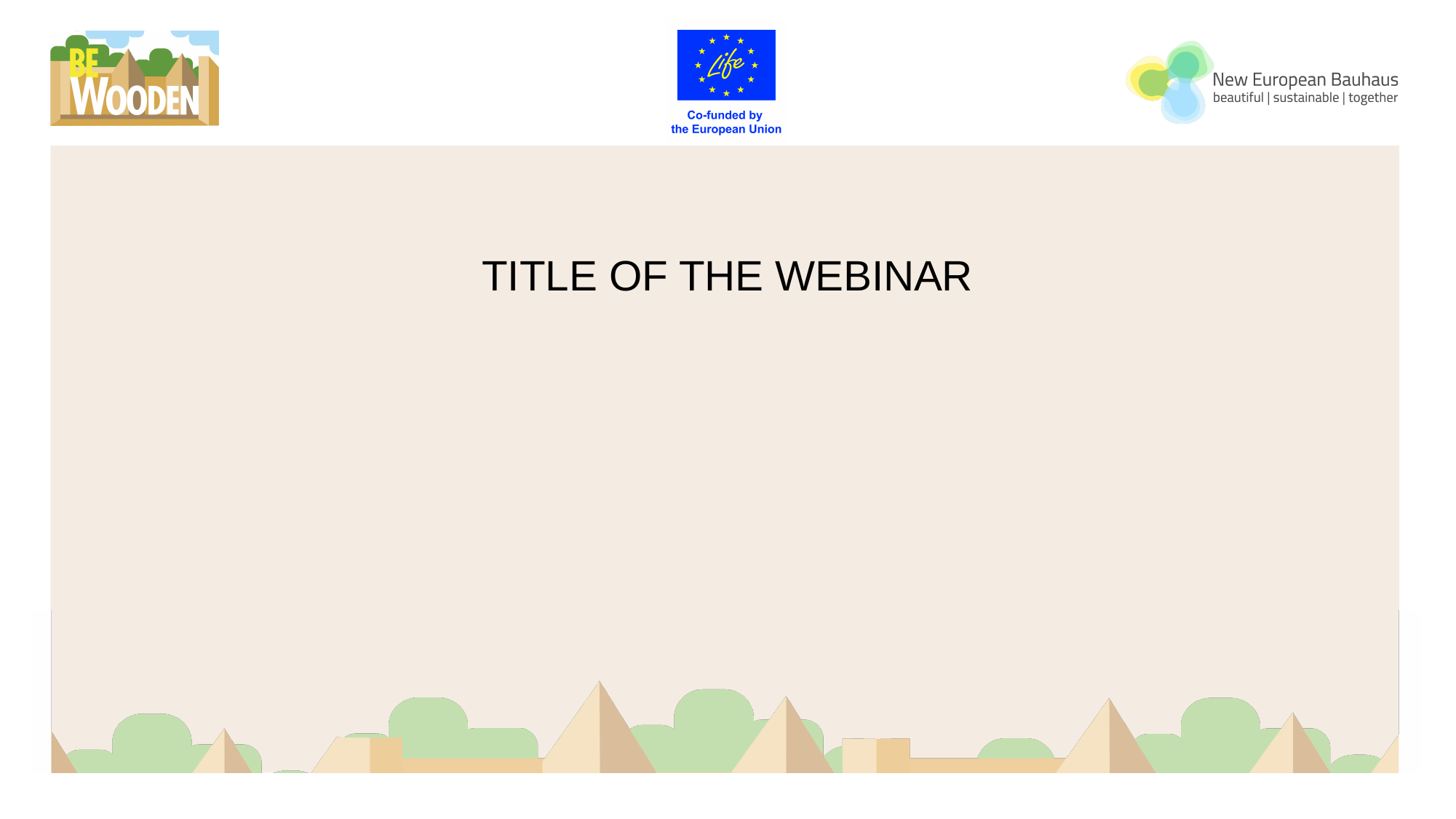

TITLE OF THE WEBINAR

Name of the Partner

02/05/2024

Duration: 53’